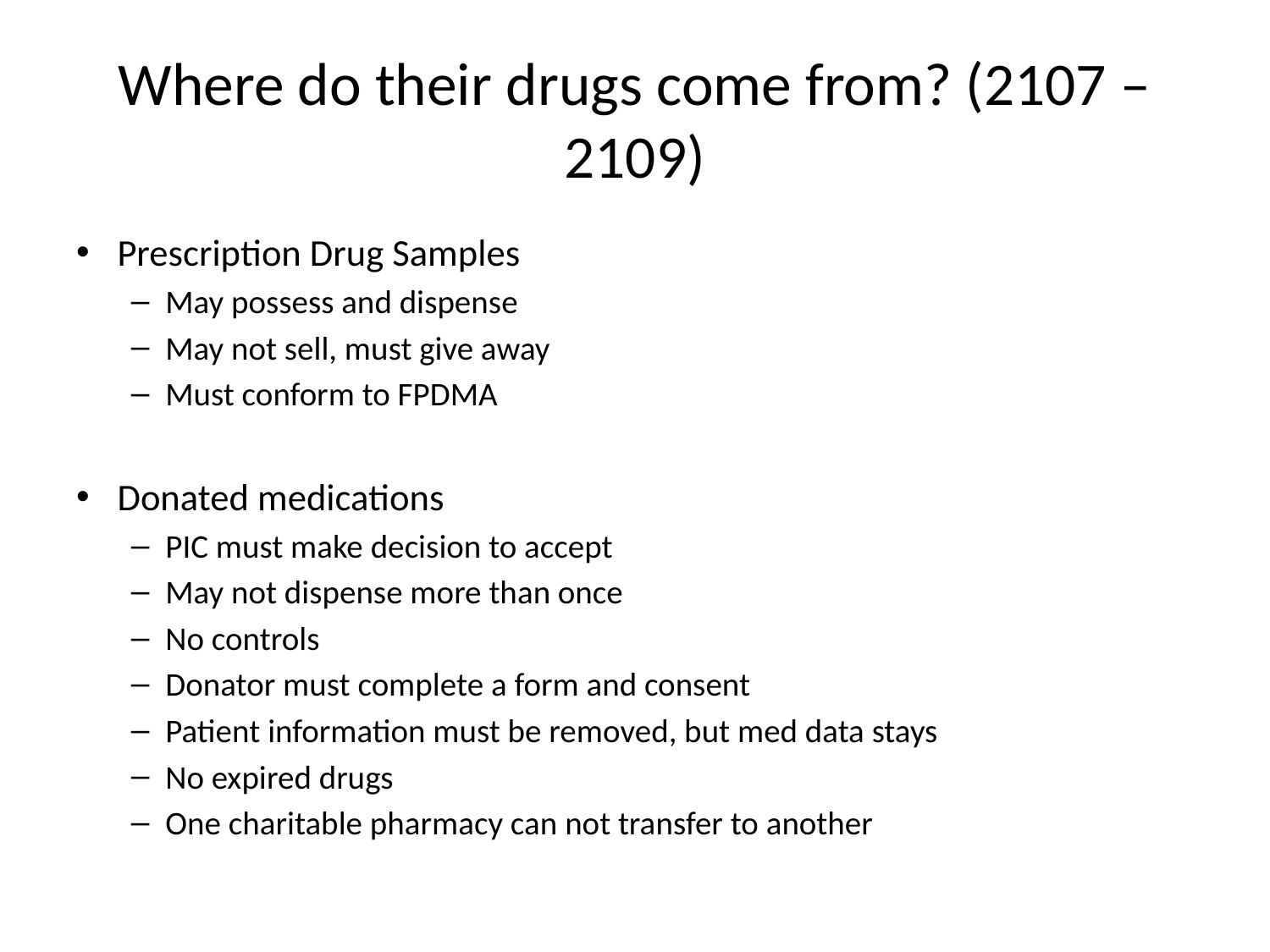

# Where do their drugs come from? (2107 – 2109)
Prescription Drug Samples
May possess and dispense
May not sell, must give away
Must conform to FPDMA

Donated medications
PIC must make decision to accept
May not dispense more than once
No controls
Donator must complete a form and consent
Patient information must be removed, but med data stays
No expired drugs
One charitable pharmacy can not transfer to another